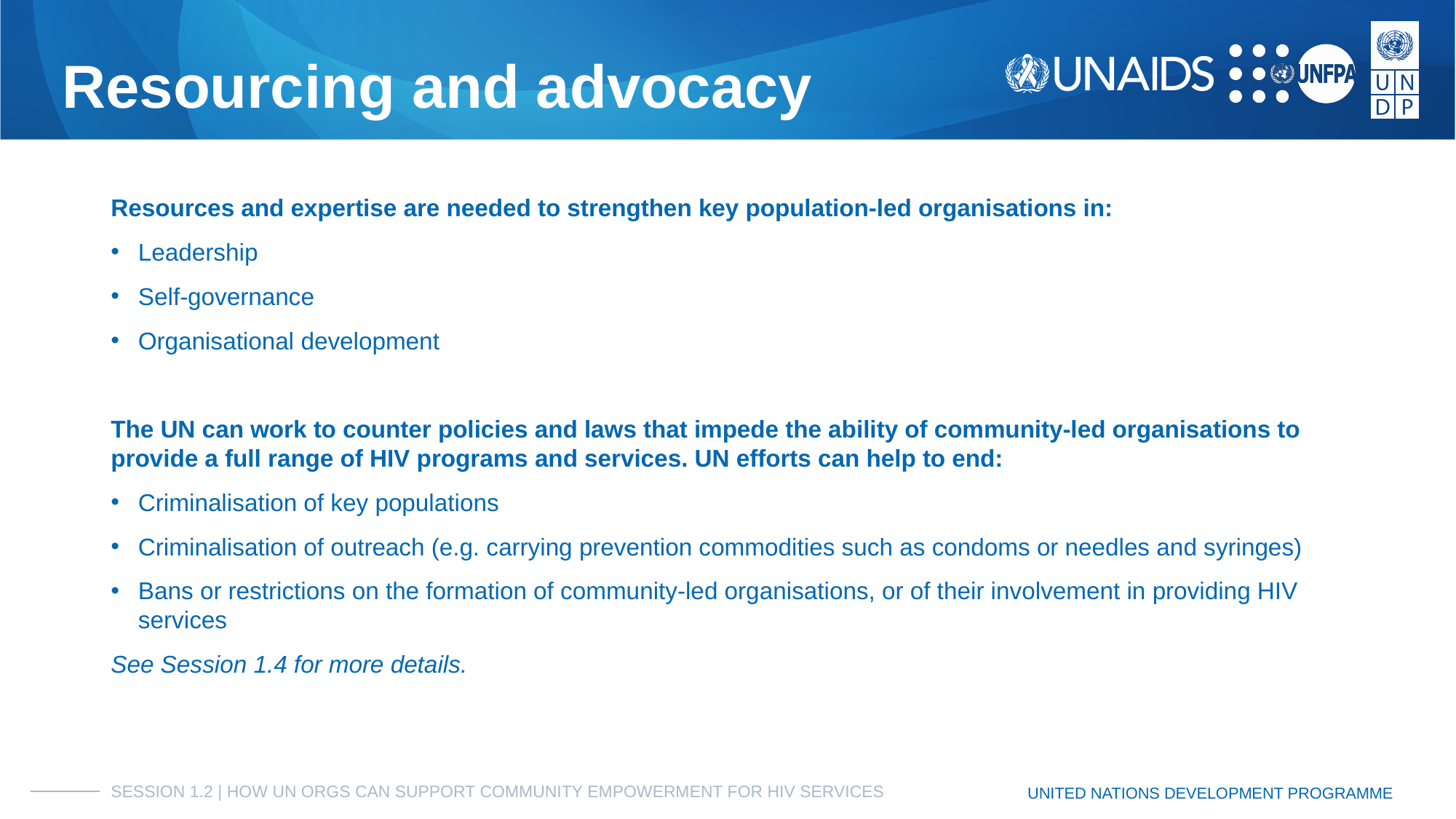

# Resourcing and advocacy
Resources and expertise are needed to strengthen key population-led organisations in:
Leadership
Self-governance
Organisational development

The UN can work to counter policies and laws that impede the ability of community-led organisations to provide a full range of HIV programs and services. UN efforts can help to end:
Criminalisation of key populations
Criminalisation of outreach (e.g. carrying prevention commodities such as condoms or needles and syringes)
Bans or restrictions on the formation of community-led organisations, or of their involvement in providing HIV services
See Session 1.4 for more details.
SESSION 1.2 | HOW UN ORGS CAN SUPPORT COMMUNITY EMPOWERMENT FOR HIV SERVICES